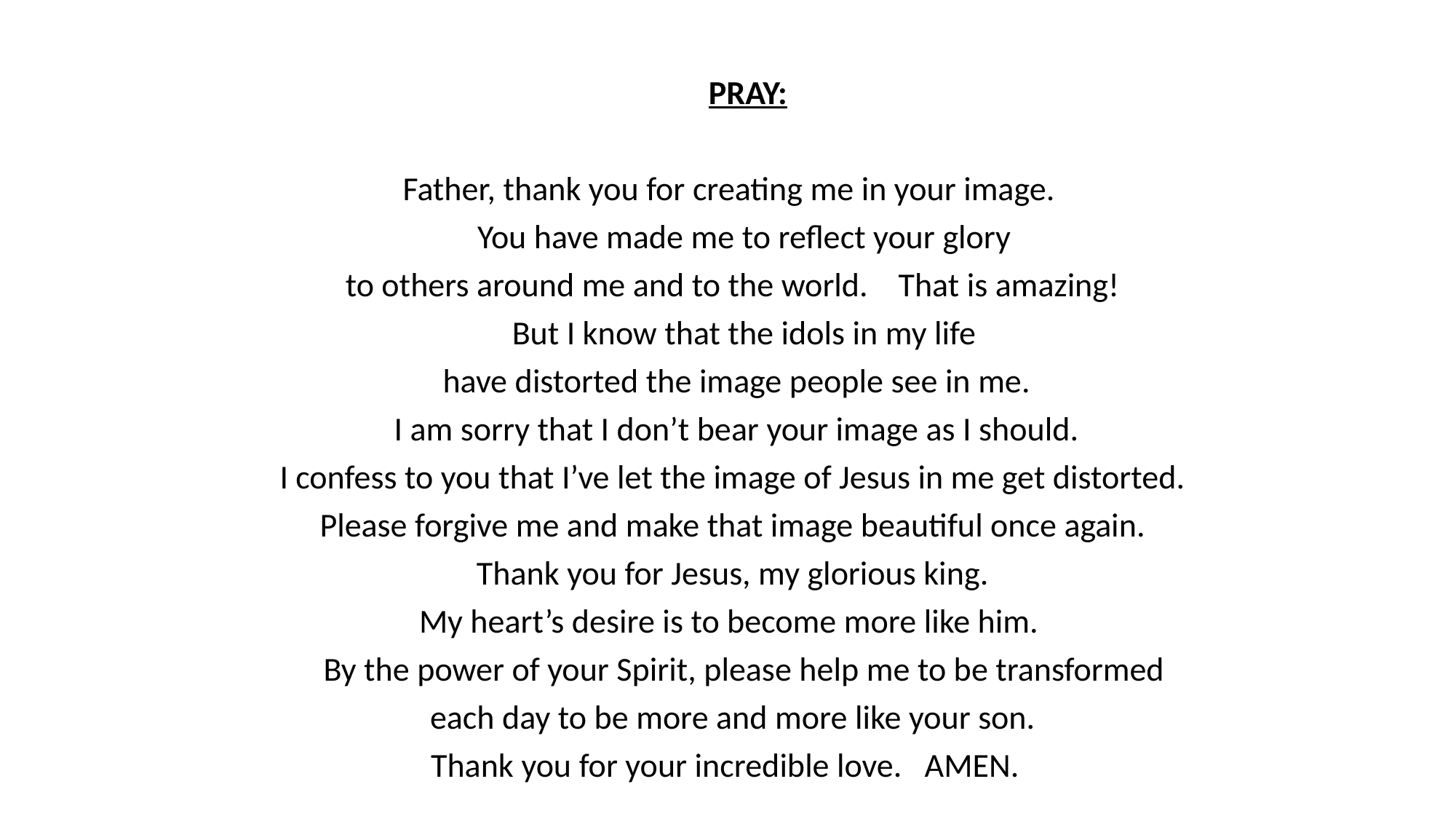

PRAY:

Father, thank you for creating me in your image.
You have made me to reflect your glory
to others around me and to the world.    That is amazing!
But I know that the idols in my life
have distorted the image people see in me.
 I am sorry that I don’t bear your image as I should.
I confess to you that I’ve let the image of Jesus in me get distorted.
Please forgive me and make that image beautiful once again.
Thank you for Jesus, my glorious king.
My heart’s desire is to become more like him.
By the power of your Spirit, please help me to be transformed
each day to be more and more like your son.
Thank you for your incredible love.   AMEN.